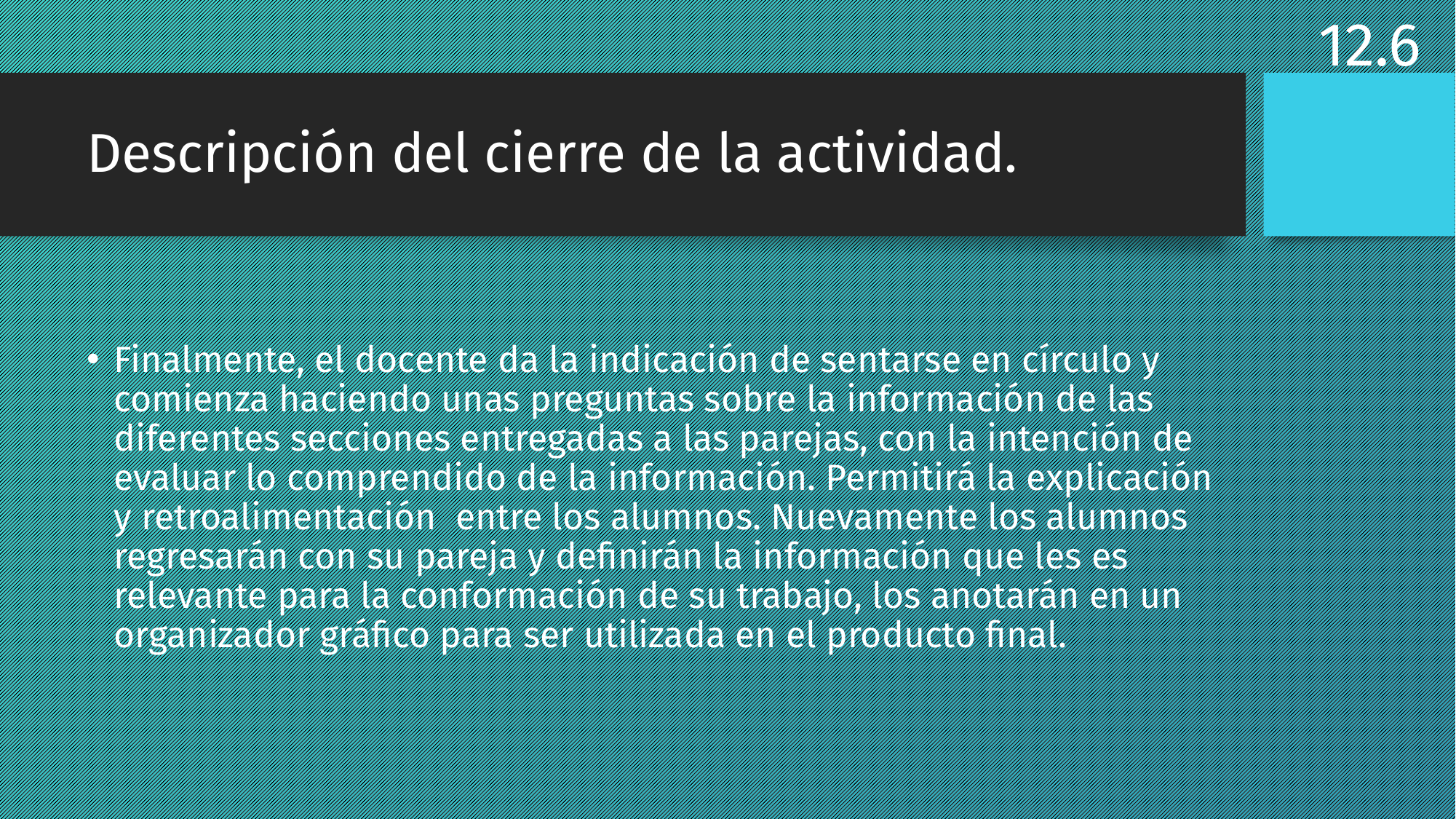

12.6
# Descripción del cierre de la actividad.
Finalmente, el docente da la indicación de sentarse en círculo y comienza haciendo unas preguntas sobre la información de las diferentes secciones entregadas a las parejas, con la intención de evaluar lo comprendido de la información. Permitirá la explicación y retroalimentación  entre los alumnos. Nuevamente los alumnos regresarán con su pareja y definirán la información que les es relevante para la conformación de su trabajo, los anotarán en un organizador gráfico para ser utilizada en el producto final.